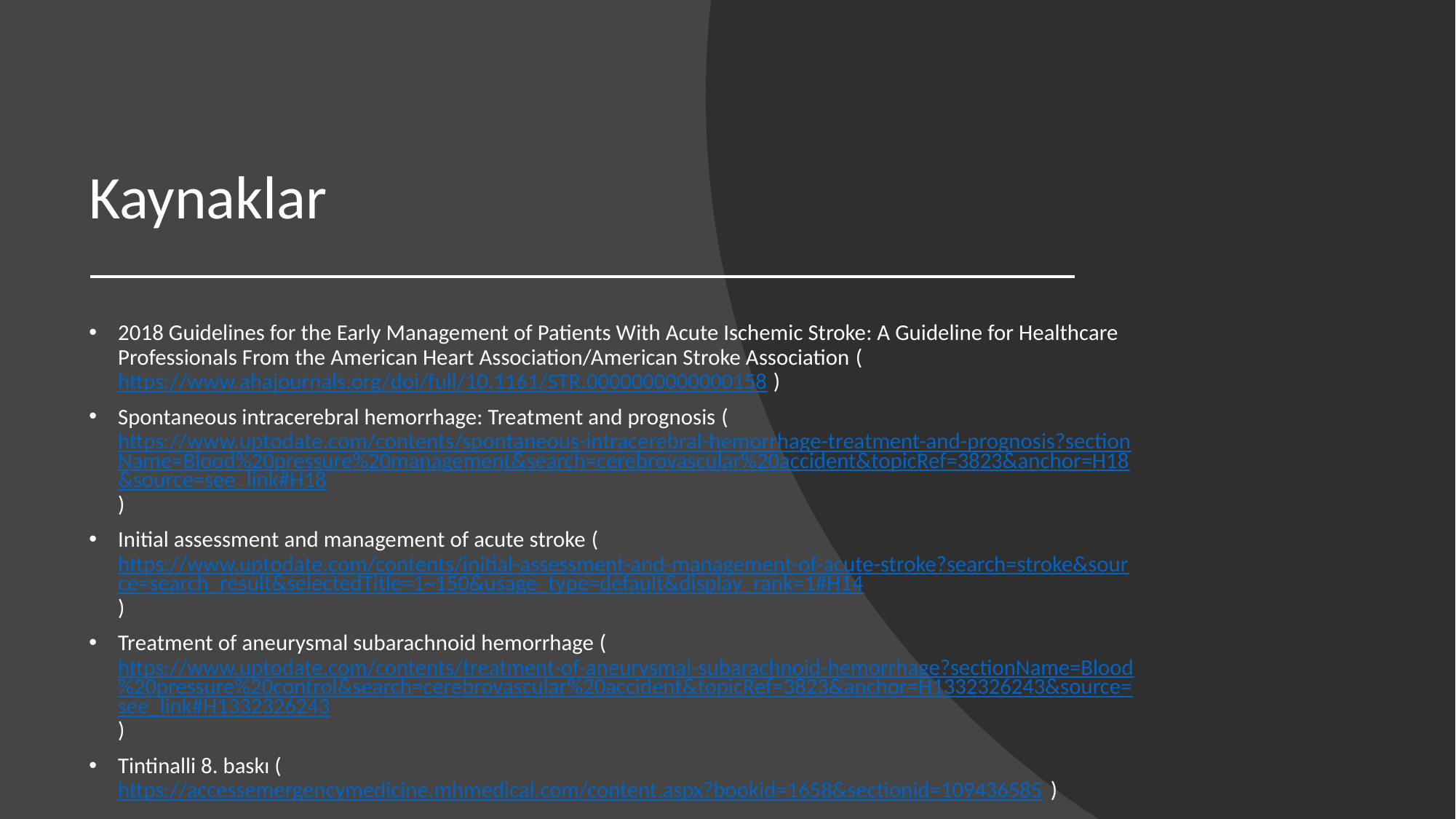

# Kaynaklar
2018 Guidelines for the Early Management of Patients With Acute Ischemic Stroke: A Guideline for Healthcare Professionals From the American Heart Association/American Stroke Association (https://www.ahajournals.org/doi/full/10.1161/STR.0000000000000158)
Spontaneous intracerebral hemorrhage: Treatment and prognosis (https://www.uptodate.com/contents/spontaneous-intracerebral-hemorrhage-treatment-and-prognosis?sectionName=Blood%20pressure%20management&search=cerebrovascular%20accident&topicRef=3823&anchor=H18&source=see_link#H18)
Initial assessment and management of acute stroke (https://www.uptodate.com/contents/initial-assessment-and-management-of-acute-stroke?search=stroke&source=search_result&selectedTitle=1~150&usage_type=default&display_rank=1#H14)
Treatment of aneurysmal subarachnoid hemorrhage (https://www.uptodate.com/contents/treatment-of-aneurysmal-subarachnoid-hemorrhage?sectionName=Blood%20pressure%20control&search=cerebrovascular%20accident&topicRef=3823&anchor=H1332326243&source=see_link#H1332326243)
Tintinalli 8. baskı (https://accessemergencymedicine.mhmedical.com/content.aspx?bookid=1658&sectionid=109436585)